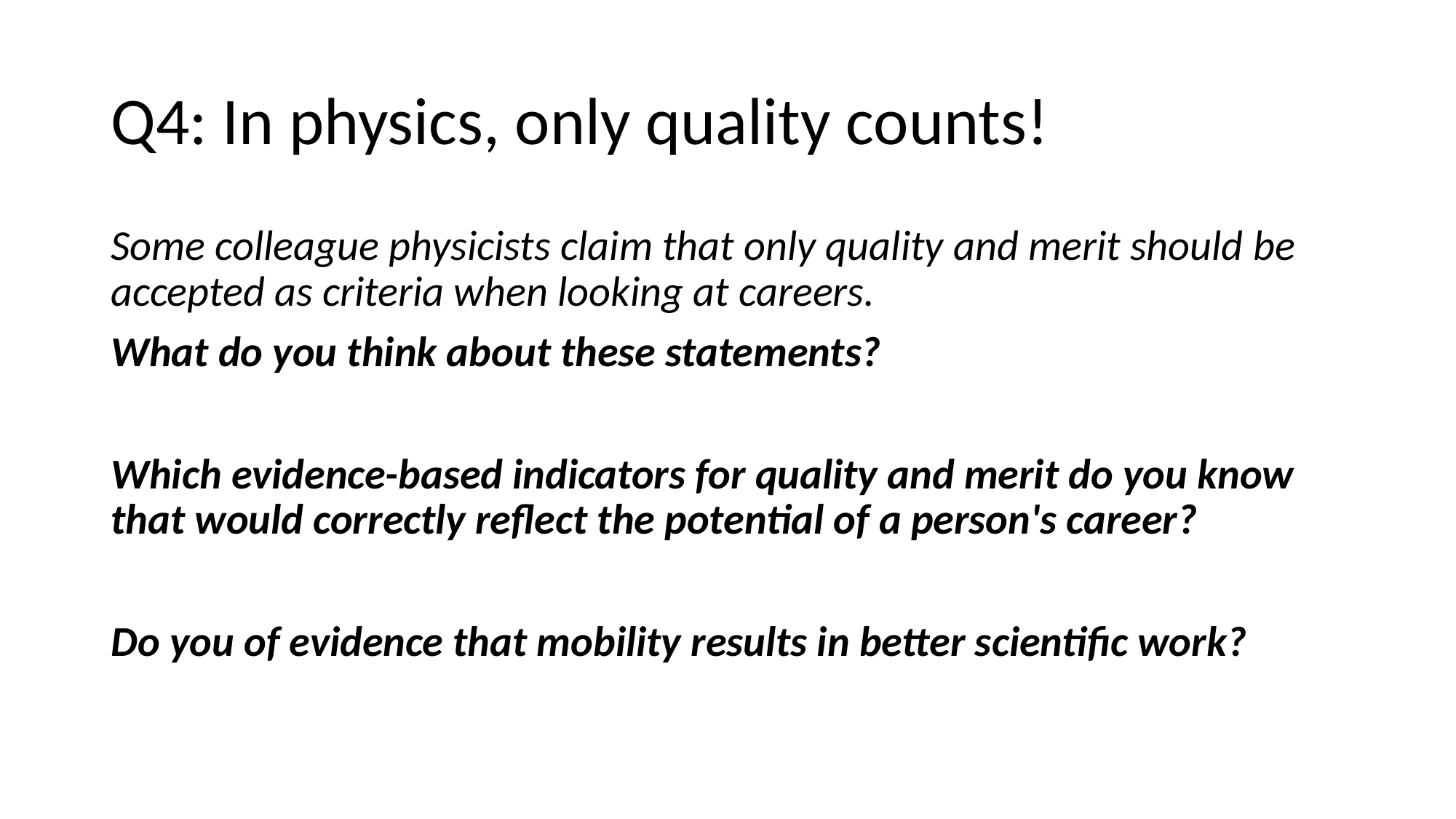

# Q4: In physics, only quality counts!
Some colleague physicists claim that only quality and merit should be accepted as criteria when looking at careers.
What do you think about these statements?

Which evidence-based indicators for quality and merit do you know that would correctly reflect the potential of a person's career?

Do you of evidence that mobility results in better scientific work?